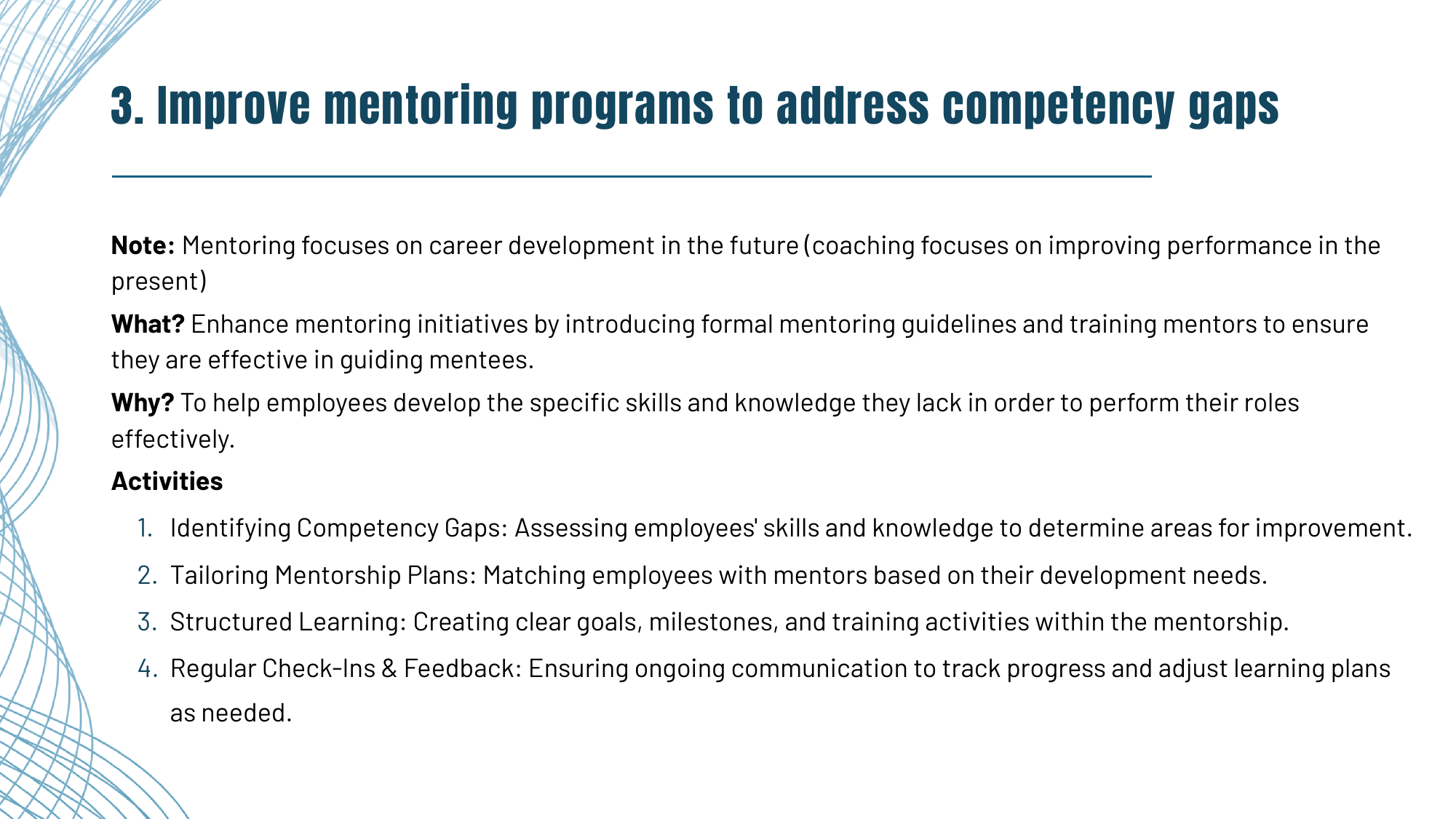

# 3. Improve mentoring programs to address competency gaps
Note: Mentoring focuses on career development in the future (coaching focuses on improving performance in the present)
What? Enhance mentoring initiatives by introducing formal mentoring guidelines and training mentors to ensure they are effective in guiding mentees.
Why? To help employees develop the specific skills and knowledge they lack in order to perform their roles effectively.
Activities
Identifying Competency Gaps: Assessing employees' skills and knowledge to determine areas for improvement.
Tailoring Mentorship Plans: Matching employees with mentors based on their development needs.
Structured Learning: Creating clear goals, milestones, and training activities within the mentorship.
Regular Check-Ins & Feedback: Ensuring ongoing communication to track progress and adjust learning plans as needed.